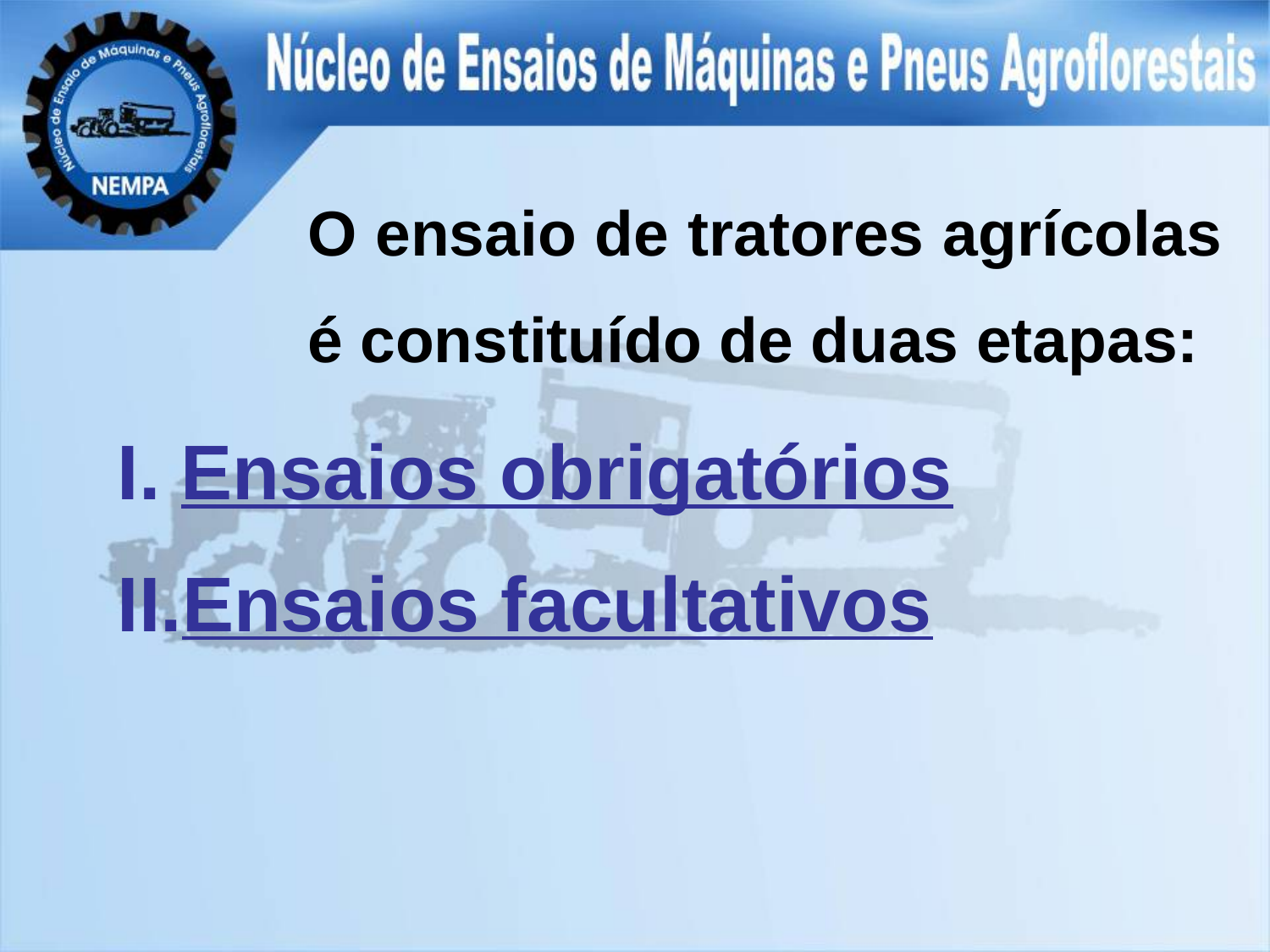

O ensaio de tratores agrícolas é constituído de duas etapas:
Ensaios obrigatórios
Ensaios facultativos